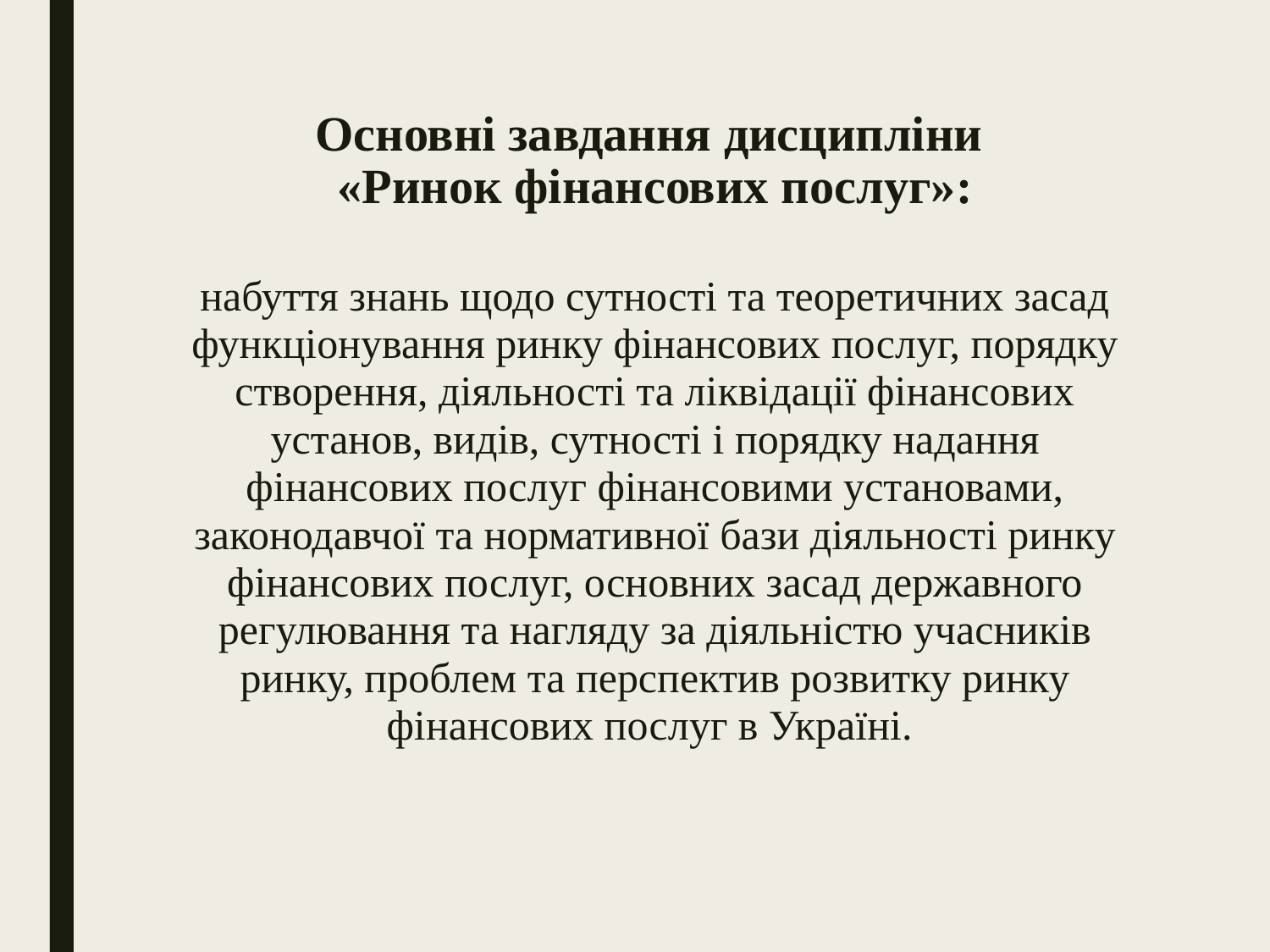

# Основні завдання дисципліни «Ринок фінансових послуг»:
набуття знань щодо сутності та теоретичних засад функціонування ринку фінансових послуг, порядку створення, діяльності та ліквідації фінансових установ, видів, сутності і порядку надання фінансових послуг фінансовими установами, законодавчої та нормативної бази діяльності ринку фінансових послуг, основних засад державного регулювання та нагляду за діяльністю учасників ринку, проблем та перспектив розвитку ринку фінансових послуг в Україні.